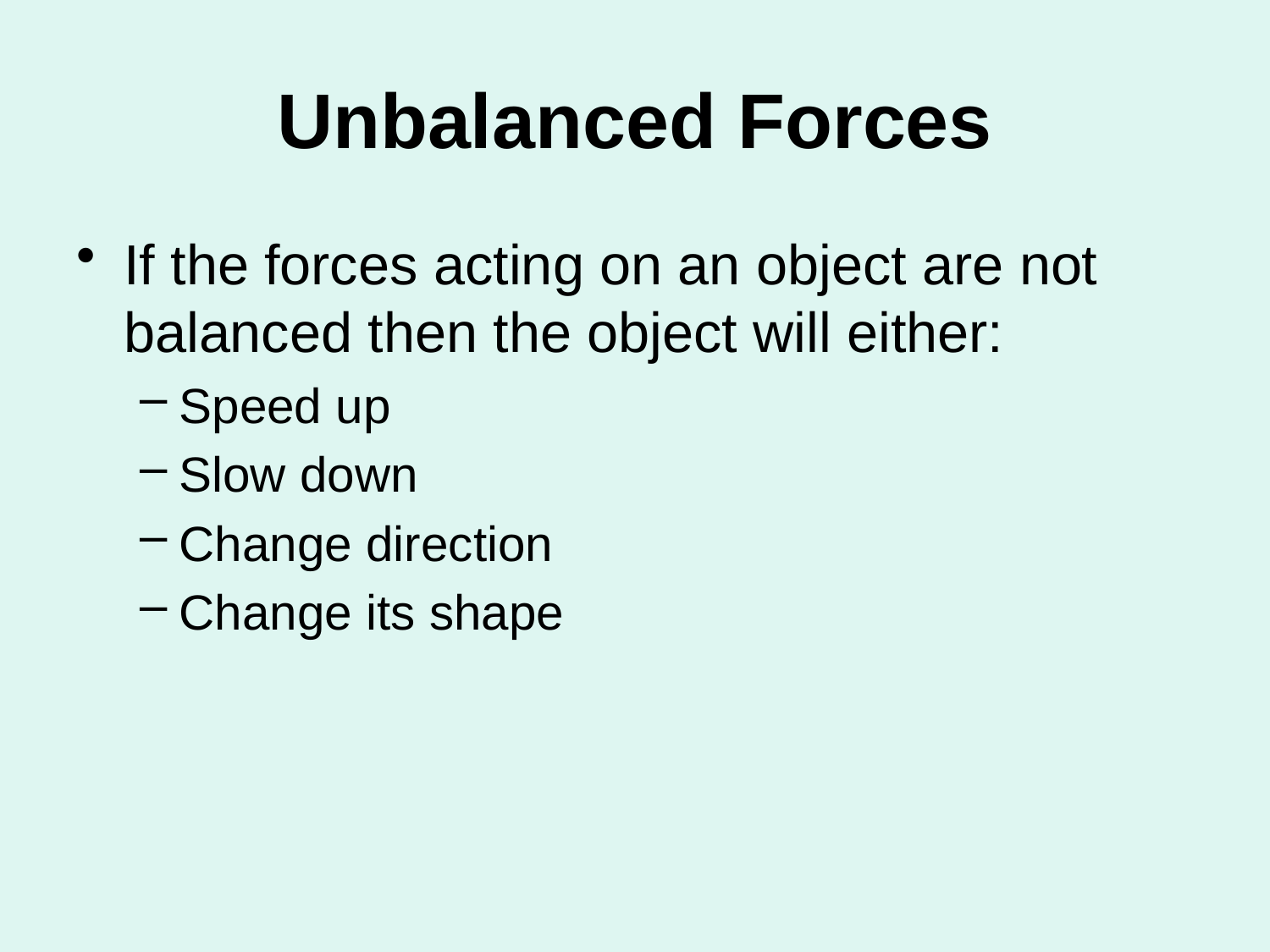

# Unbalanced Forces
If the forces acting on an object are not balanced then the object will either:
Speed up
Slow down
Change direction
Change its shape